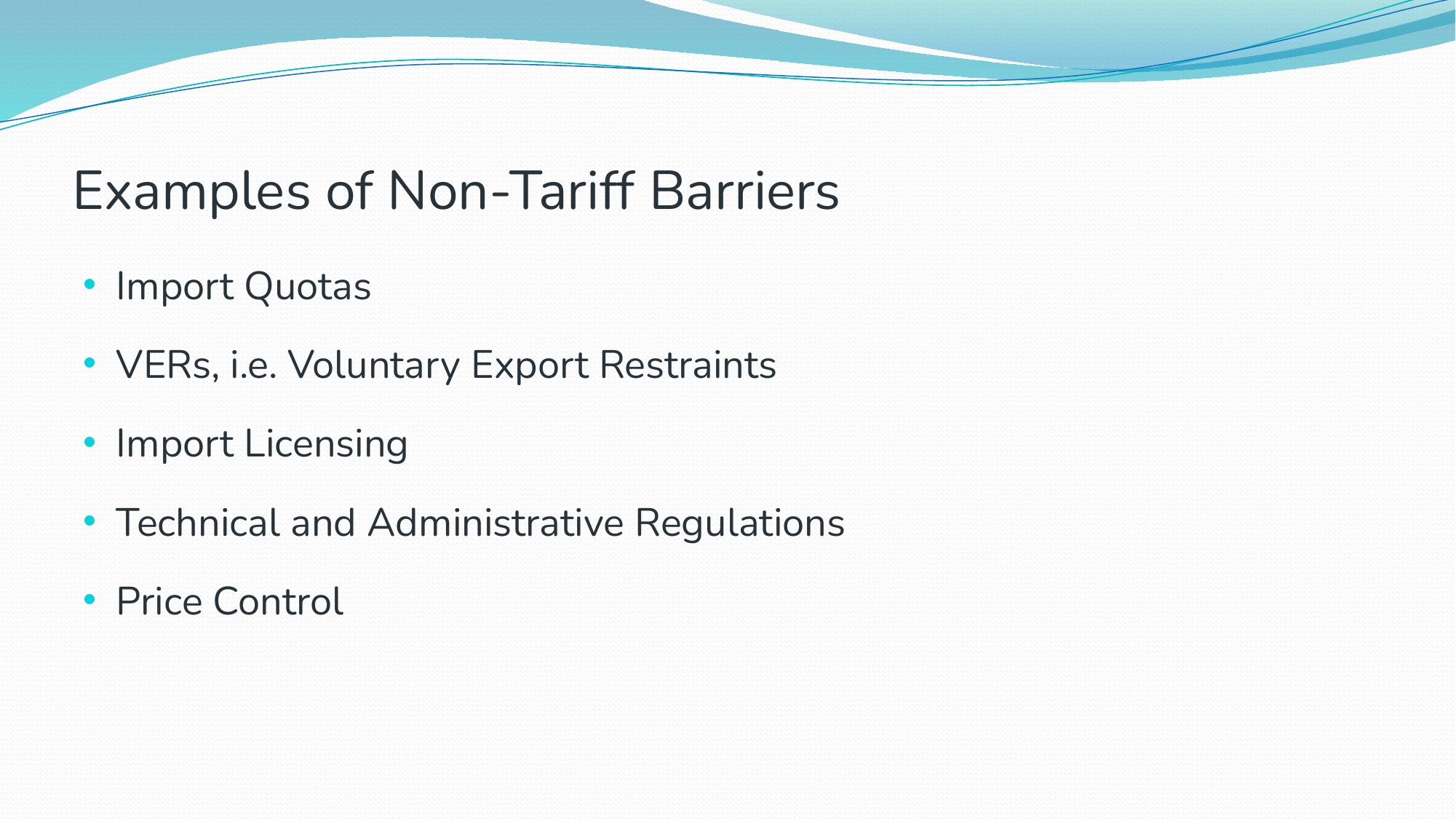

# Examples of Non-Tariff Barriers
Import Quotas
VERs, i.e. Voluntary Export Restraints
Import Licensing
Technical and Administrative Regulations
Price Control